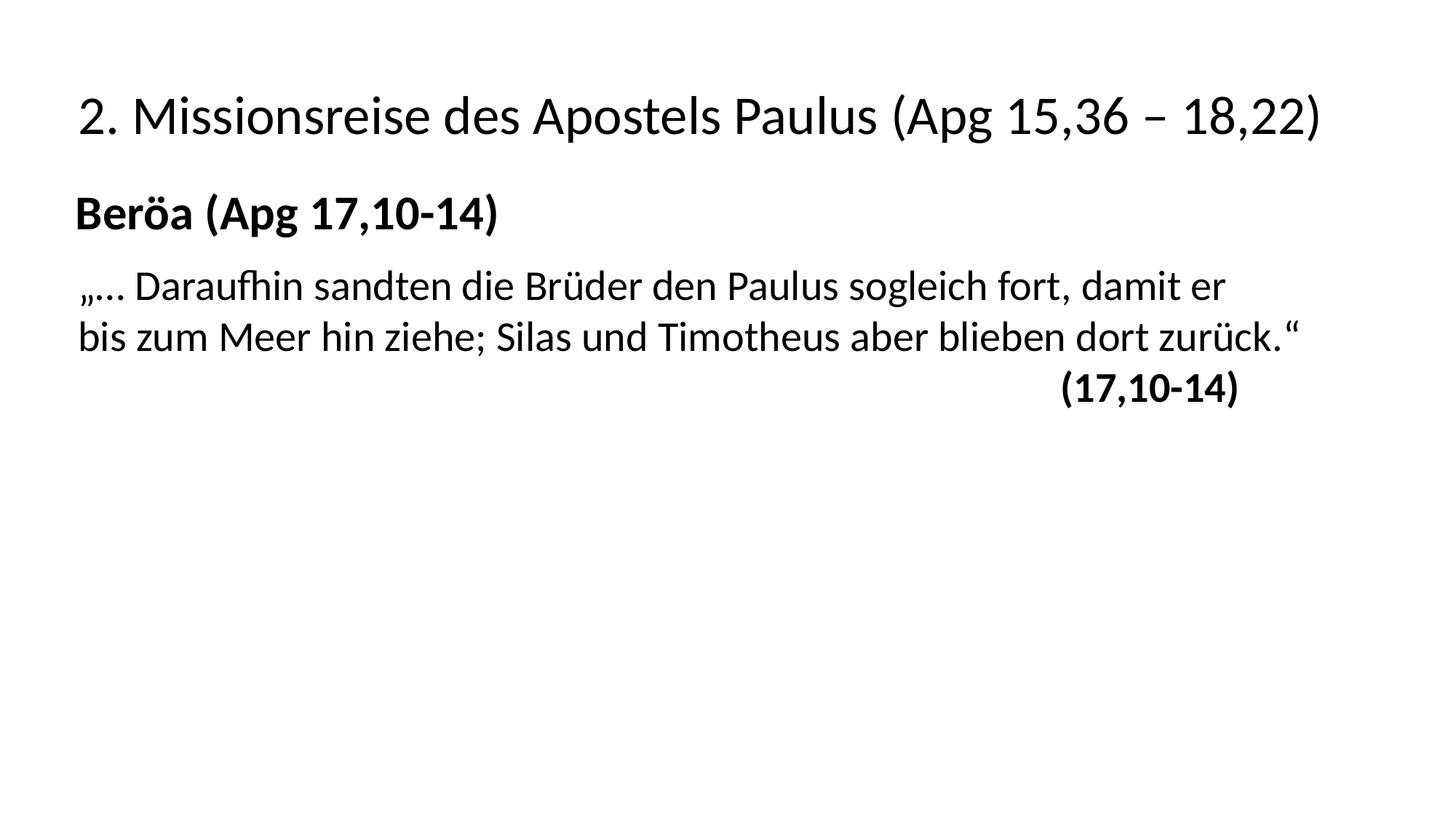

2. Missionsreise des Apostels Paulus (Apg 15,36 – 18,22)
Beröa (Apg 17,10-14)
„… Daraufhin sandten die Brüder den Paulus sogleich fort, damit er
bis zum Meer hin ziehe; Silas und Timotheus aber blieben dort zurück.“
									(17,10-14)